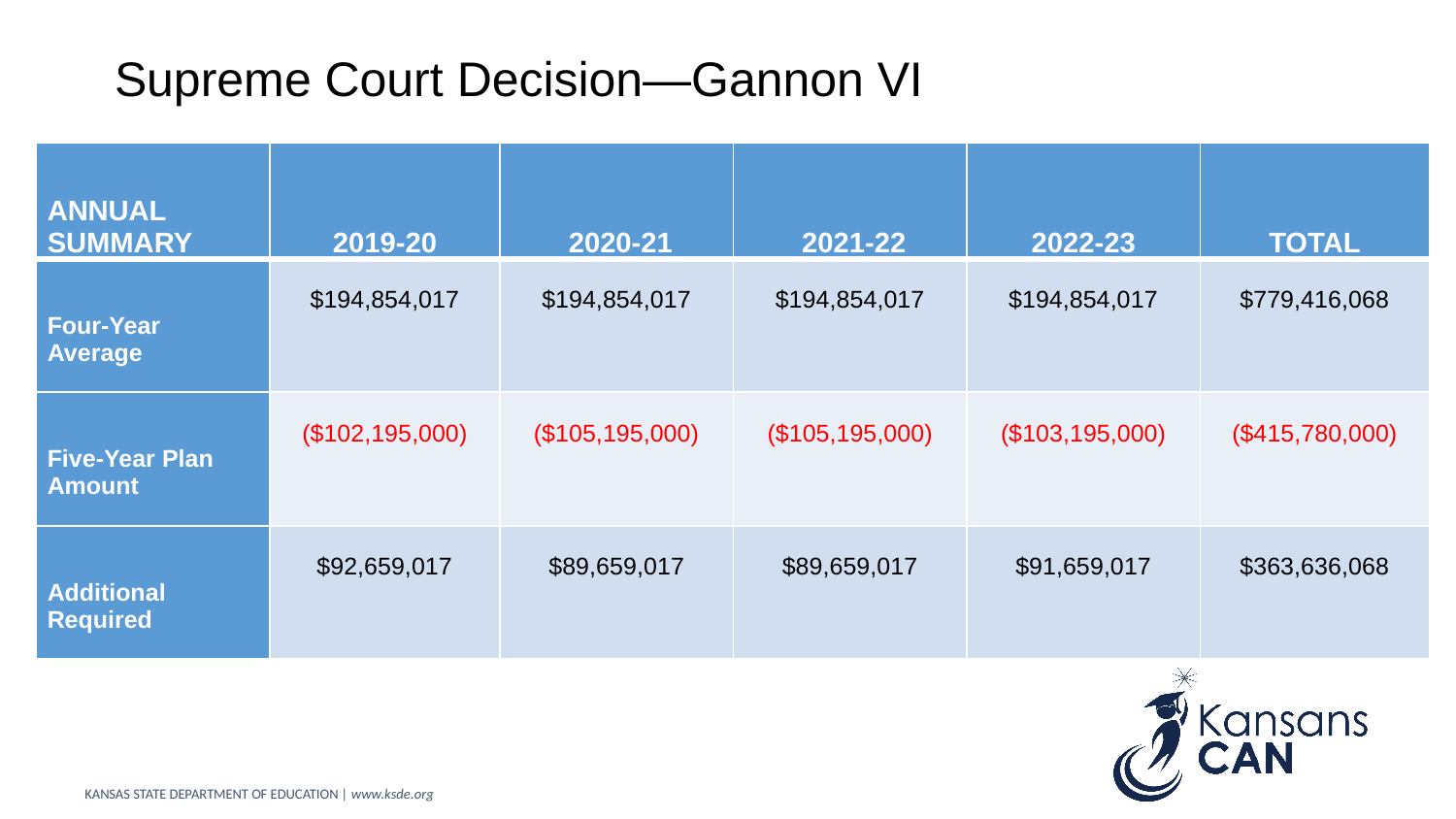

# Supreme Court Decision—Gannon VI
| ANNUAL SUMMARY | 2019-20 | 2020-21 | 2021-22 | 2022-23 | TOTAL |
| --- | --- | --- | --- | --- | --- |
| Four-Year Average | $194,854,017 | $194,854,017 | $194,854,017 | $194,854,017 | $779,416,068 |
| Five-Year Plan Amount | ($102,195,000) | ($105,195,000) | ($105,195,000) | ($103,195,000) | ($415,780,000) |
| Additional Required | $92,659,017 | $89,659,017 | $89,659,017 | $91,659,017 | $363,636,068 |